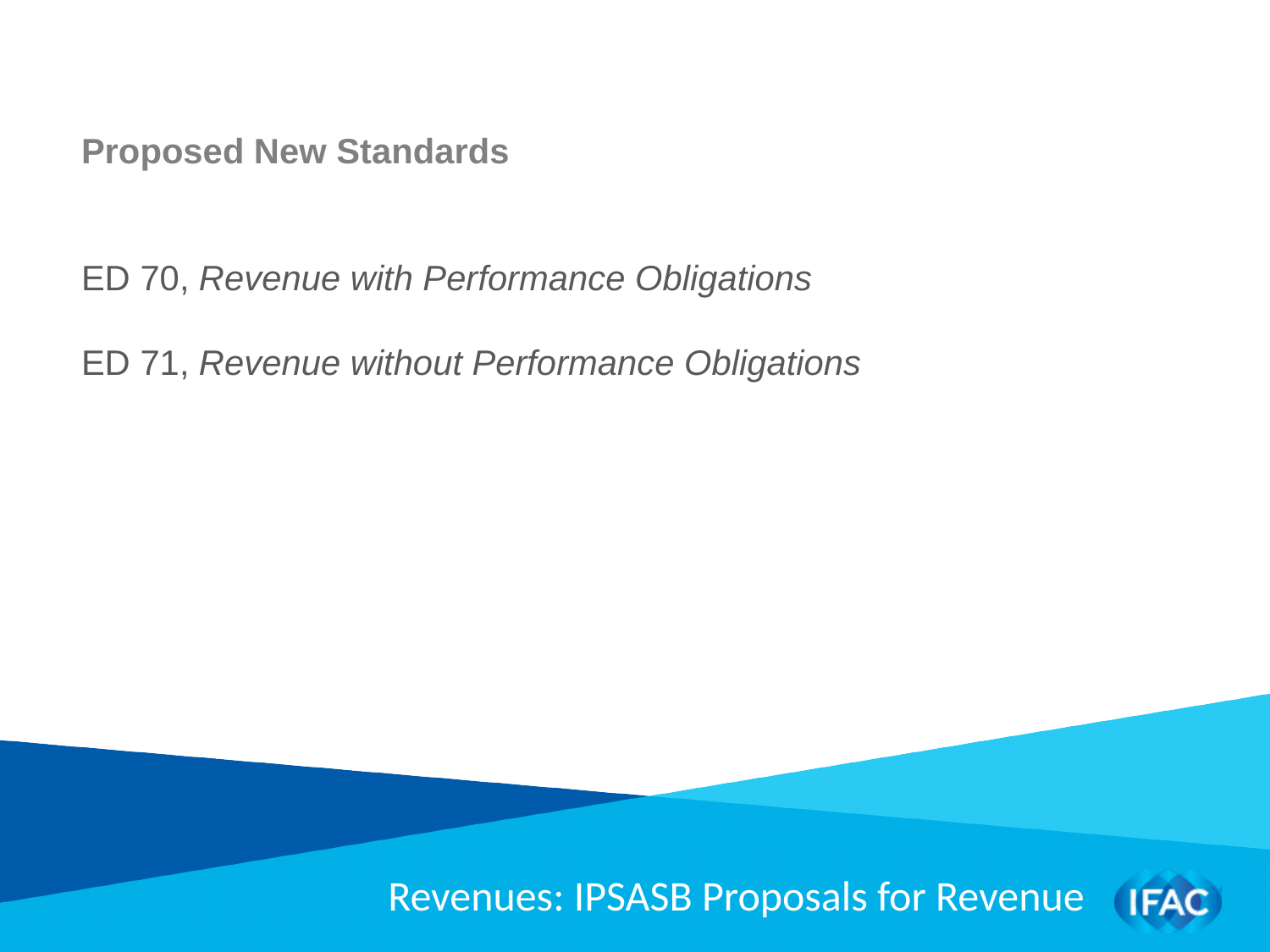

Proposed New Standards

ED 70, Revenue with Performance Obligations

ED 71, Revenue without Performance Obligations

Revenues: IPSASB Proposals for Revenue